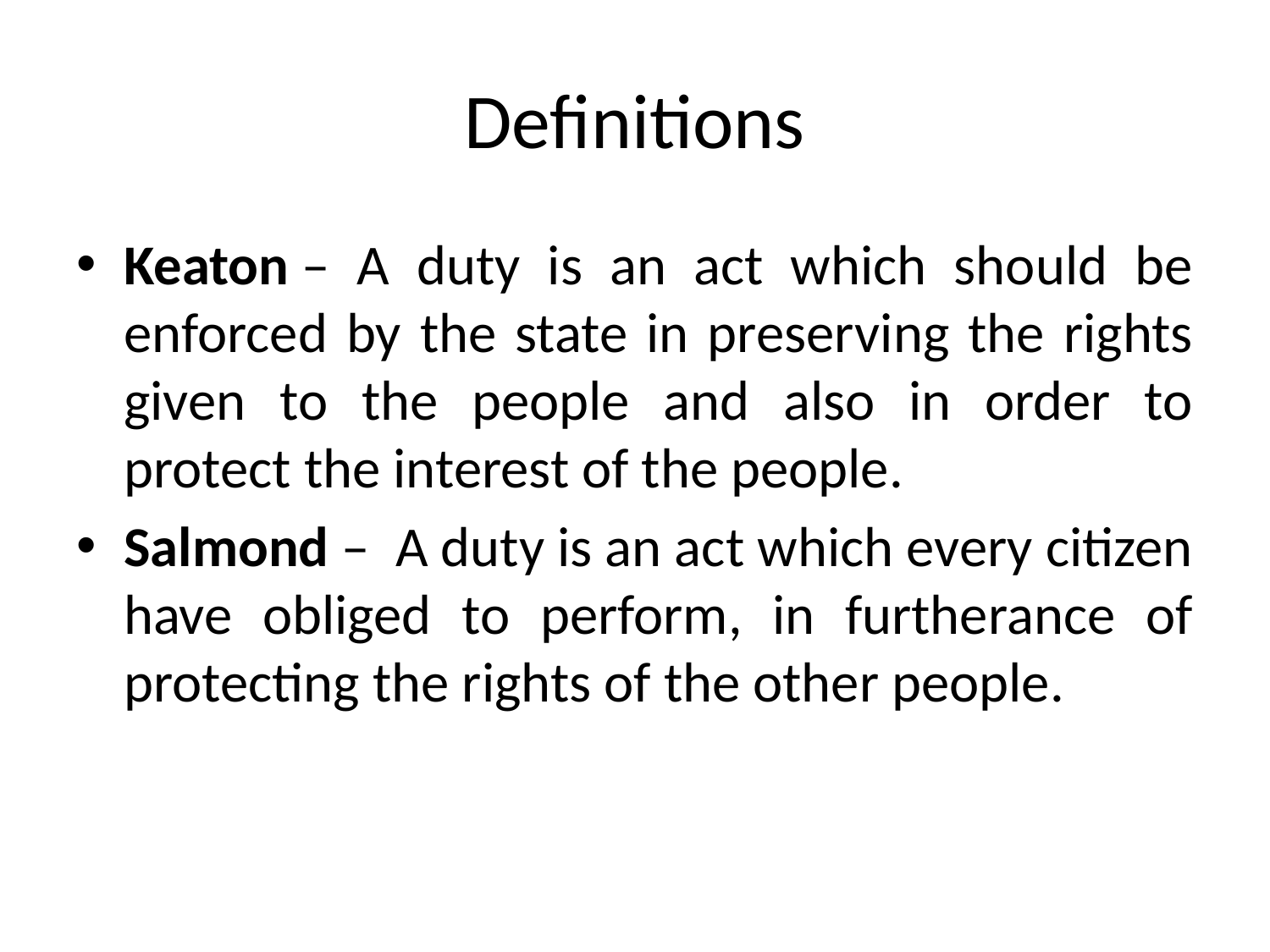

# Definitions
Keaton – A duty is an act which should be enforced by the state in preserving the rights given to the people and also in order to protect the interest of the people.
Salmond –  A duty is an act which every citizen have obliged to perform, in furtherance of protecting the rights of the other people.